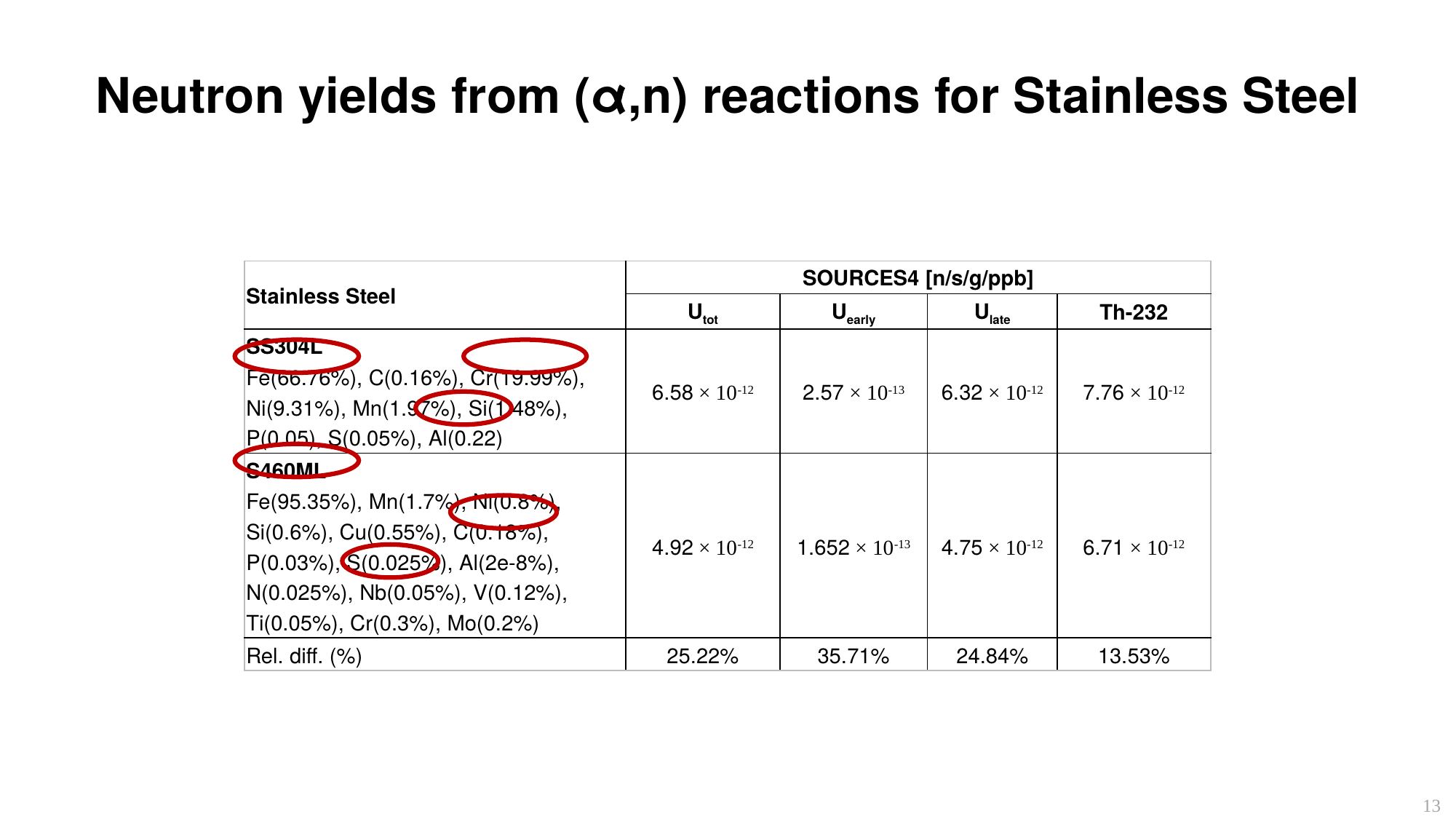

Neutron yields from (α,n) reactions for Stainless Steel
| Stainless Steel | SOURCES4 [n/s/g/ppb] |  |  |  |
| --- | --- | --- | --- | --- |
|  | Utot | Uearly | Ulate | Th-232 |
| SS304L Fe(66.76%), C(0.16%), Cr(19.99%), Ni(9.31%), Mn(1.97%), Si(1.48%), P(0.05), S(0.05%), Al(0.22) | 6.58 × 10-12 | 2.57 × 10-13 | 6.32 × 10-12 | 7.76 × 10-12 |
| S460ML Fe(95.35%), Mn(1.7%), Ni(0.8%), Si(0.6%), Cu(0.55%), C(0.18%), P(0.03%), S(0.025%), Al(2e-8%), N(0.025%), Nb(0.05%), V(0.12%), Ti(0.05%), Cr(0.3%), Mo(0.2%) | 4.92 × 10-12 | 1.652 × 10-13 | 4.75 × 10-12 | 6.71 × 10-12 |
| Rel. diff. (%) | 25.22% | 35.71% | 24.84% | 13.53% |

13